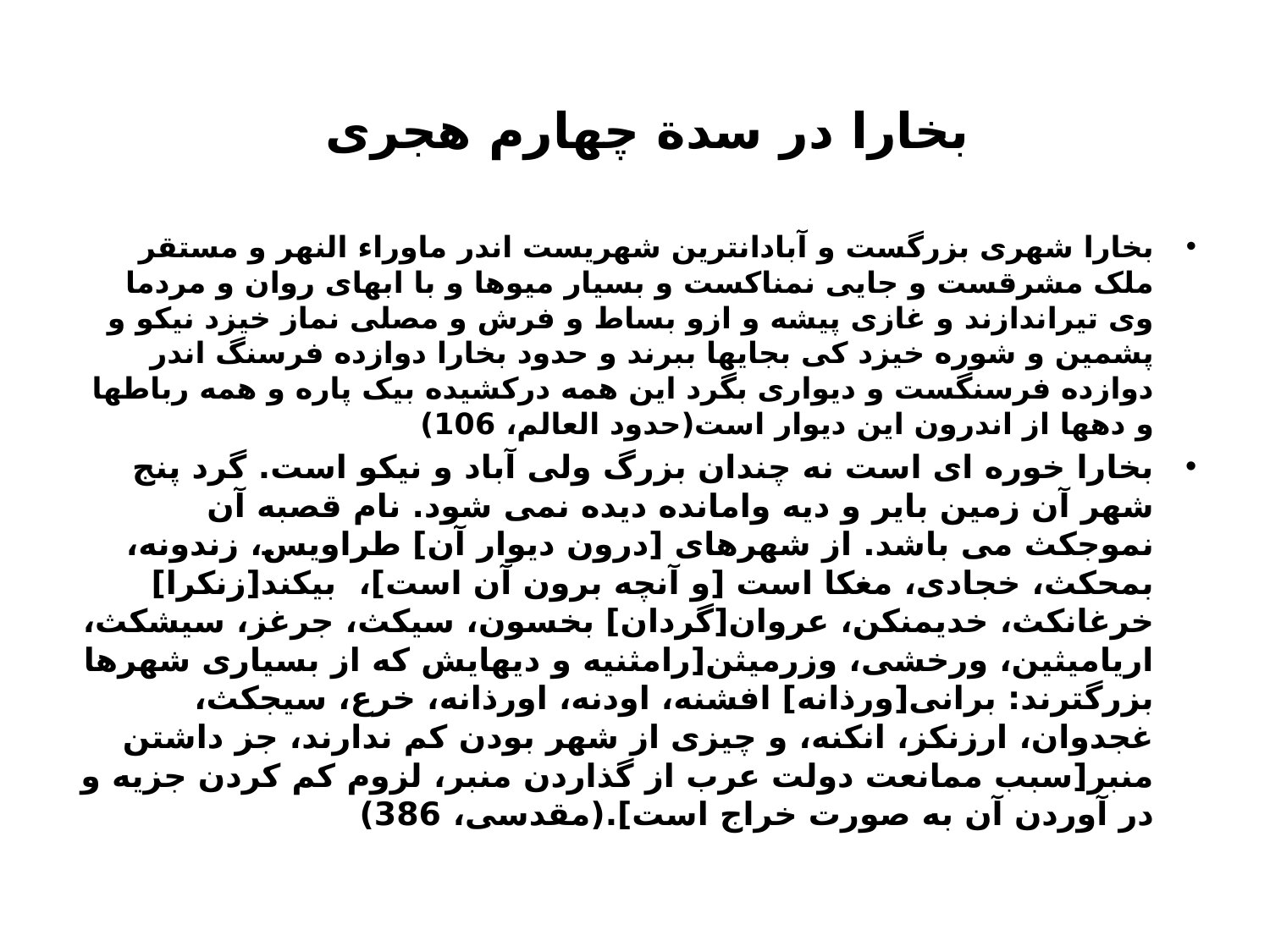

# بخارا در سدة چهارم هجری
بخارا شهری بزرگست و آبادانترین شهریست اندر ماوراء النهر و مستقر ملک مشرقست و جایی نمناکست و بسیار میوها و با ابهای روان و مردما وی تیراندازند و غازی پیشه و ازو بساط و فرش و مصلی نماز خیزد نیکو و پشمین و شوره خیزد کی بجایها ببرند و حدود بخارا دوازده فرسنگ اندر دوازده فرسنگست و دیواری بگرد این همه درکشیده بیک پاره و همه رباطها و دهها از اندرون این دیوار است(حدود العالم، 106)
بخارا خوره ای است نه چندان بزرگ ولی آباد و نیکو است. گرد پنج شهر آن زمین بایر و دیه وامانده دیده نمی شود. نام قصبه آن نموجکث می باشد. از شهرهای [درون دیوار آن] طراویس، زندونه، بمحکث، خجادی، مغکا است [و آنچه برون آن است]،  بیکند[زنکرا] خرغانکث، خدیمنکن، عروان[گردان] بخسون، سیکث، جرغز، سیشکث، اریامیثین، ورخشی، وزرمیثن[رامثنیه و دیهایش که از بسیاری شهرها بزرگترند: برانی[ورذانه] افشنه، اودنه، اورذانه، خرع، سیجکث، غجدوان، ارزنکز، انکنه، و چیزی از شهر بودن کم ندارند، جز داشتن منبر[سبب ممانعت دولت عرب از گذاردن منبر، لزوم کم کردن جزیه و در آوردن آن به صورت خراج است].(مقدسی، 386)